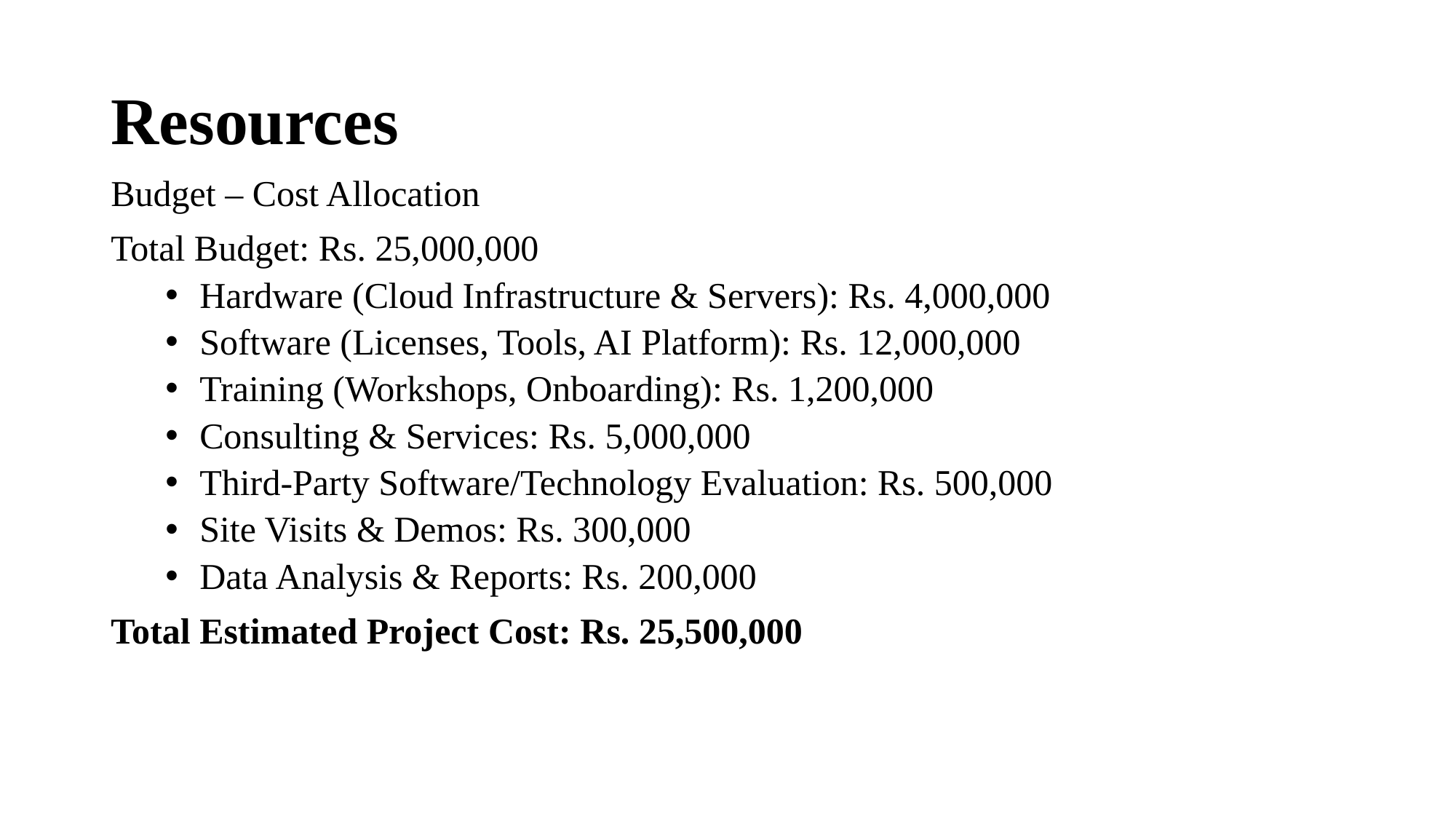

# Resources
Budget – Cost Allocation
Total Budget: Rs. 25,000,000
Hardware (Cloud Infrastructure & Servers): Rs. 4,000,000
Software (Licenses, Tools, AI Platform): Rs. 12,000,000
Training (Workshops, Onboarding): Rs. 1,200,000
Consulting & Services: Rs. 5,000,000
Third-Party Software/Technology Evaluation: Rs. 500,000
Site Visits & Demos: Rs. 300,000
Data Analysis & Reports: Rs. 200,000
Total Estimated Project Cost: Rs. 25,500,000